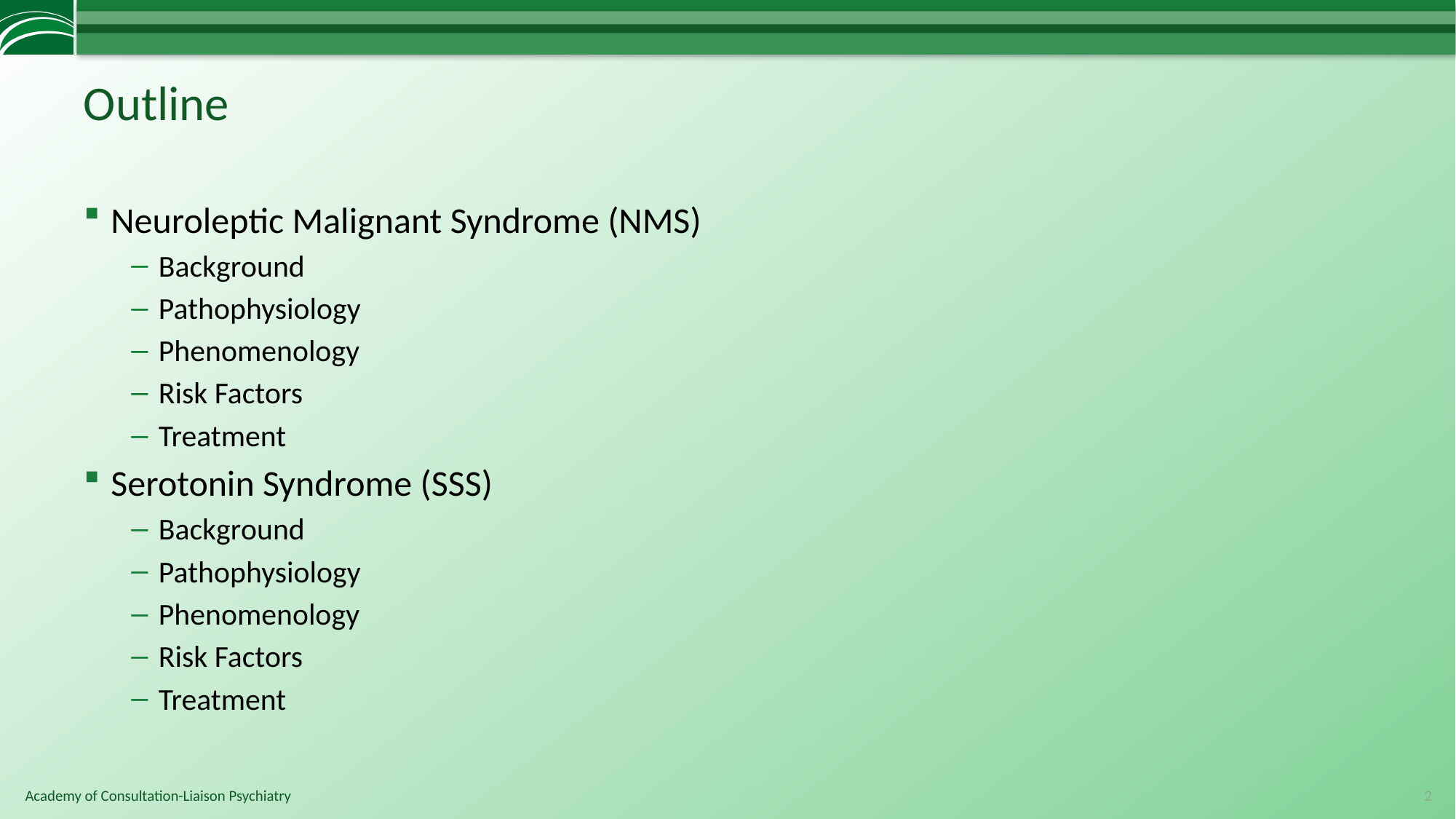

# Outline
Neuroleptic Malignant Syndrome (NMS)
Background
Pathophysiology
Phenomenology
Risk Factors
Treatment
Serotonin Syndrome (SSS)
Background
Pathophysiology
Phenomenology
Risk Factors
Treatment

2